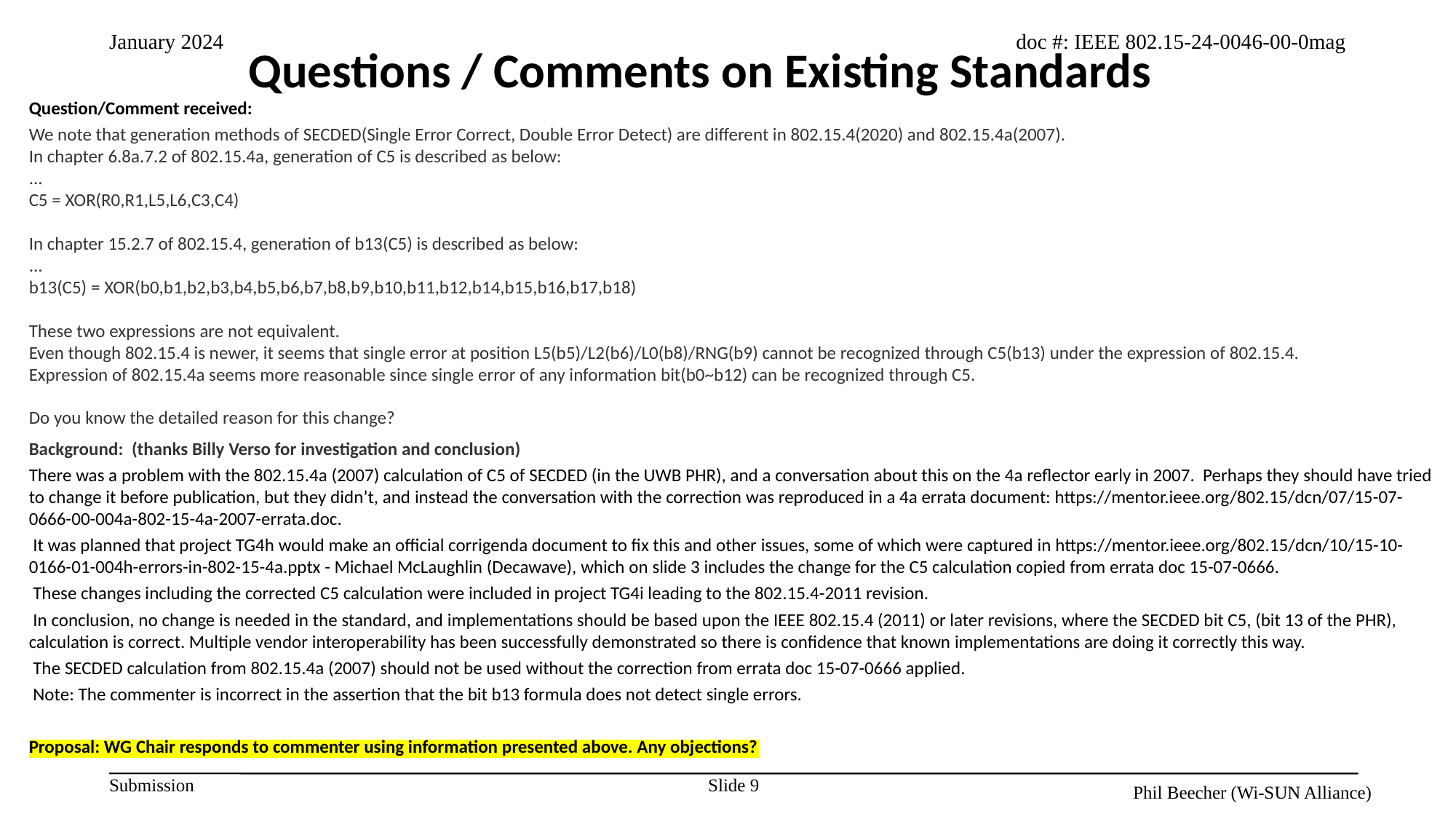

Questions / Comments on Existing Standards
Question/Comment received:
We note that generation methods of SECDED(Single Error Correct, Double Error Detect) are different in 802.15.4(2020) and 802.15.4a(2007).
In chapter 6.8a.7.2 of 802.15.4a, generation of C5 is described as below:
...
C5 = XOR(R0,R1,L5,L6,C3,C4)
In chapter 15.2.7 of 802.15.4, generation of b13(C5) is described as below:
...
b13(C5) = XOR(b0,b1,b2,b3,b4,b5,b6,b7,b8,b9,b10,b11,b12,b14,b15,b16,b17,b18)
These two expressions are not equivalent.
Even though 802.15.4 is newer, it seems that single error at position L5(b5)/L2(b6)/L0(b8)/RNG(b9) cannot be recognized through C5(b13) under the expression of 802.15.4.
Expression of 802.15.4a seems more reasonable since single error of any information bit(b0~b12) can be recognized through C5.
Do you know the detailed reason for this change?
Background:  (thanks Billy Verso for investigation and conclusion)
There was a problem with the 802.15.4a (2007) calculation of C5 of SECDED (in the UWB PHR), and a conversation about this on the 4a reflector early in 2007.  Perhaps they should have tried to change it before publication, but they didn’t, and instead the conversation with the correction was reproduced in a 4a errata document: https://mentor.ieee.org/802.15/dcn/07/15-07-0666-00-004a-802-15-4a-2007-errata.doc.
 It was planned that project TG4h would make an official corrigenda document to fix this and other issues, some of which were captured in https://mentor.ieee.org/802.15/dcn/10/15-10-0166-01-004h-errors-in-802-15-4a.pptx - Michael McLaughlin (Decawave), which on slide 3 includes the change for the C5 calculation copied from errata doc 15-07-0666.
 These changes including the corrected C5 calculation were included in project TG4i leading to the 802.15.4-2011 revision.
 In conclusion, no change is needed in the standard, and implementations should be based upon the IEEE 802.15.4 (2011) or later revisions, where the SECDED bit C5, (bit 13 of the PHR), calculation is correct. Multiple vendor interoperability has been successfully demonstrated so there is confidence that known implementations are doing it correctly this way.
 The SECDED calculation from 802.15.4a (2007) should not be used without the correction from errata doc 15-07-0666 applied.
 Note: The commenter is incorrect in the assertion that the bit b13 formula does not detect single errors.

Proposal: WG Chair responds to commenter using information presented above. Any objections?

Slide 9
Phil Beecher (Wi-SUN Alliance)